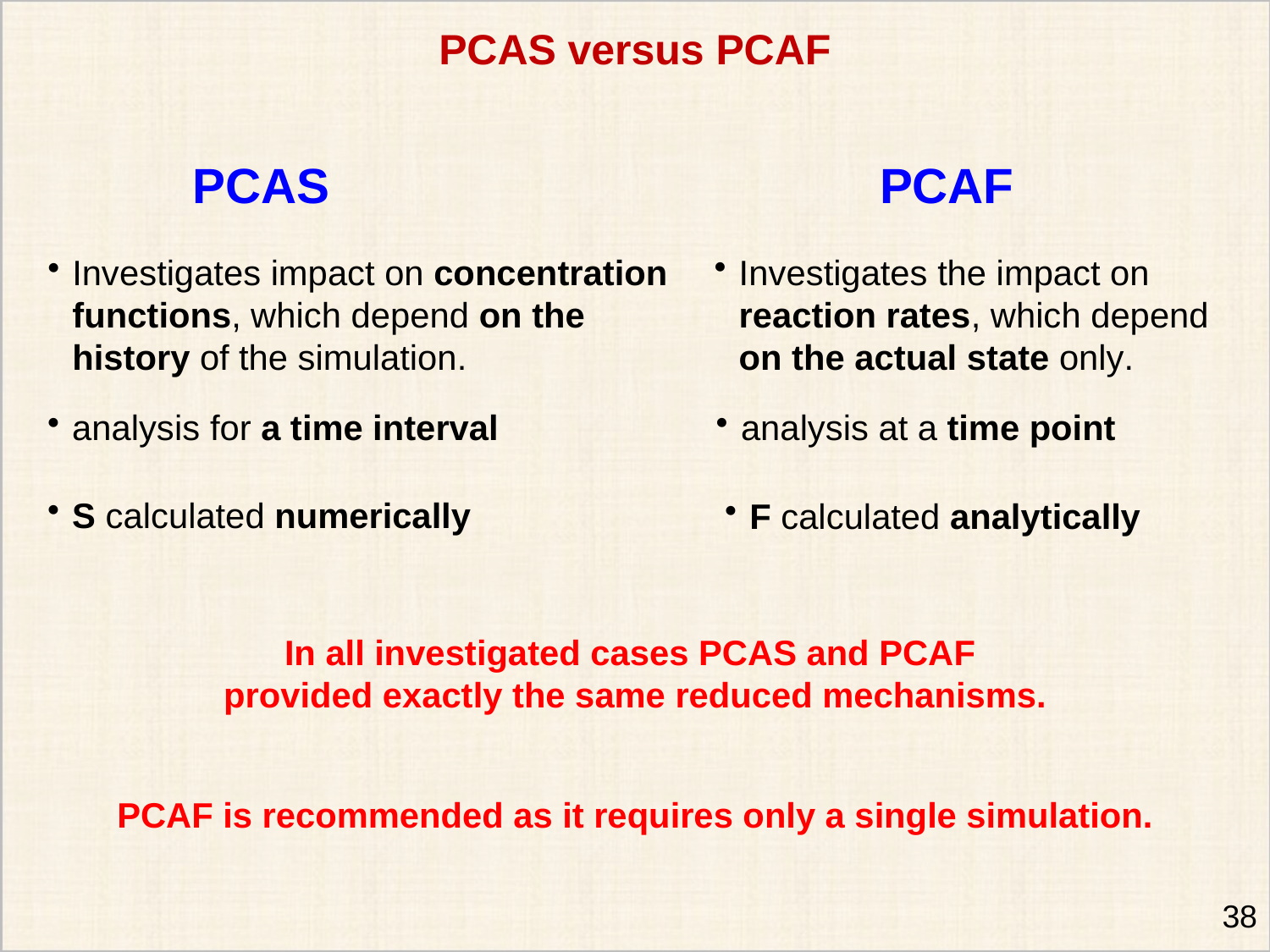

PCAS versus PCAF
PCAS                                        PCAF
Investigates the impact on reaction rates, which depend on the actual state only.
Investigates impact on concentration functions, which depend on the history of the simulation.
analysis for a time interval
analysis at a time point
S calculated numerically
F calculated analytically
In all investigated cases PCAS and PCAF
provided exactly the same reduced mechanisms.

PCAF is recommended as it requires only a single simulation.
38